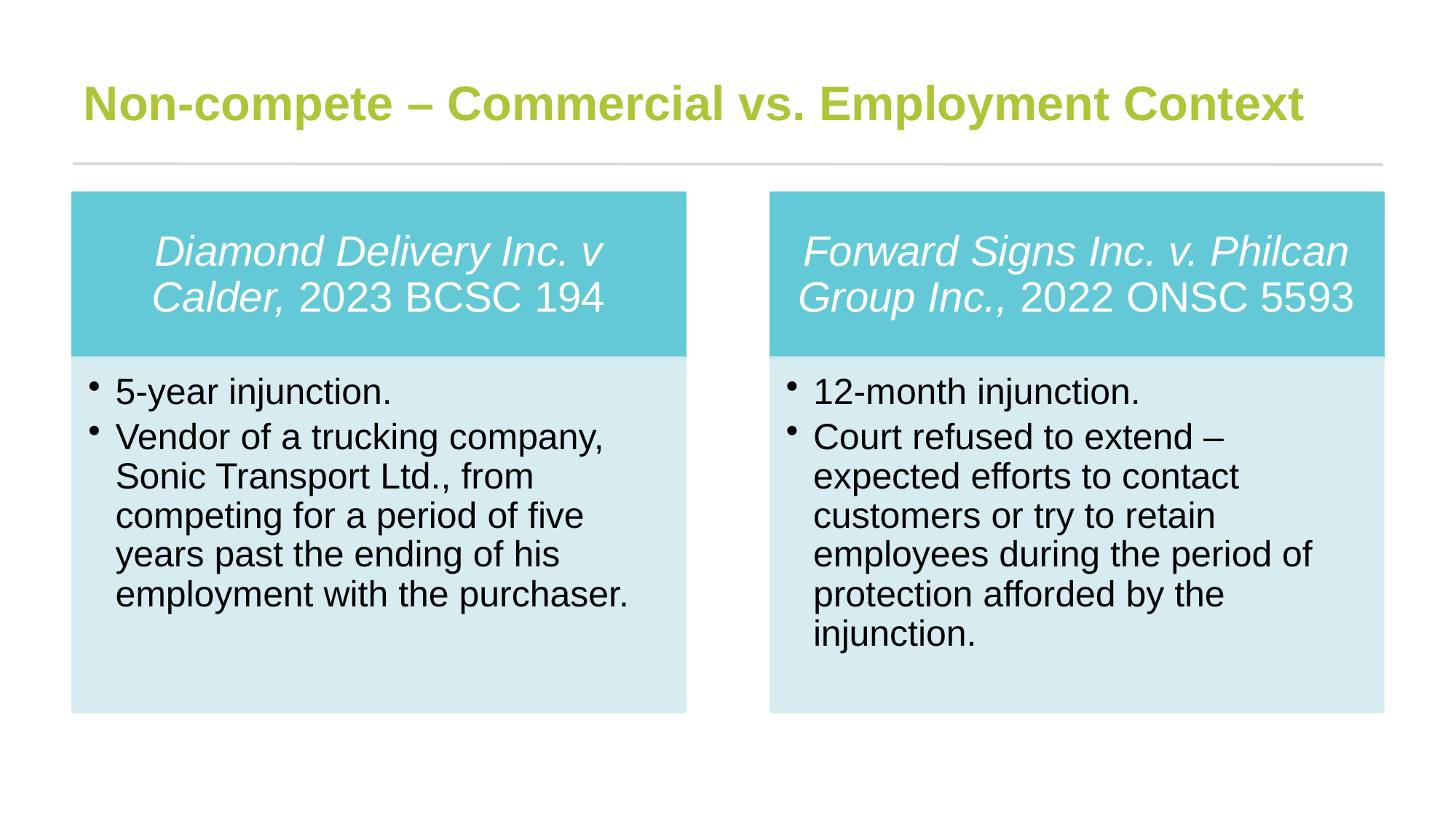

# Non-compete – Commercial vs. Employment Context
Diamond Delivery Inc. v Calder, 2023 BCSC 194
5-year injunction.
Vendor of a trucking company, Sonic Transport Ltd., from competing for a period of five years past the ending of his employment with the purchaser.

Forward Signs Inc. v. Philcan Group Inc., 2022 ONSC 5593
12-month injunction.
Court refused to extend – expected efforts to contact customers or try to retain employees during the period of protection afforded by the injunction.